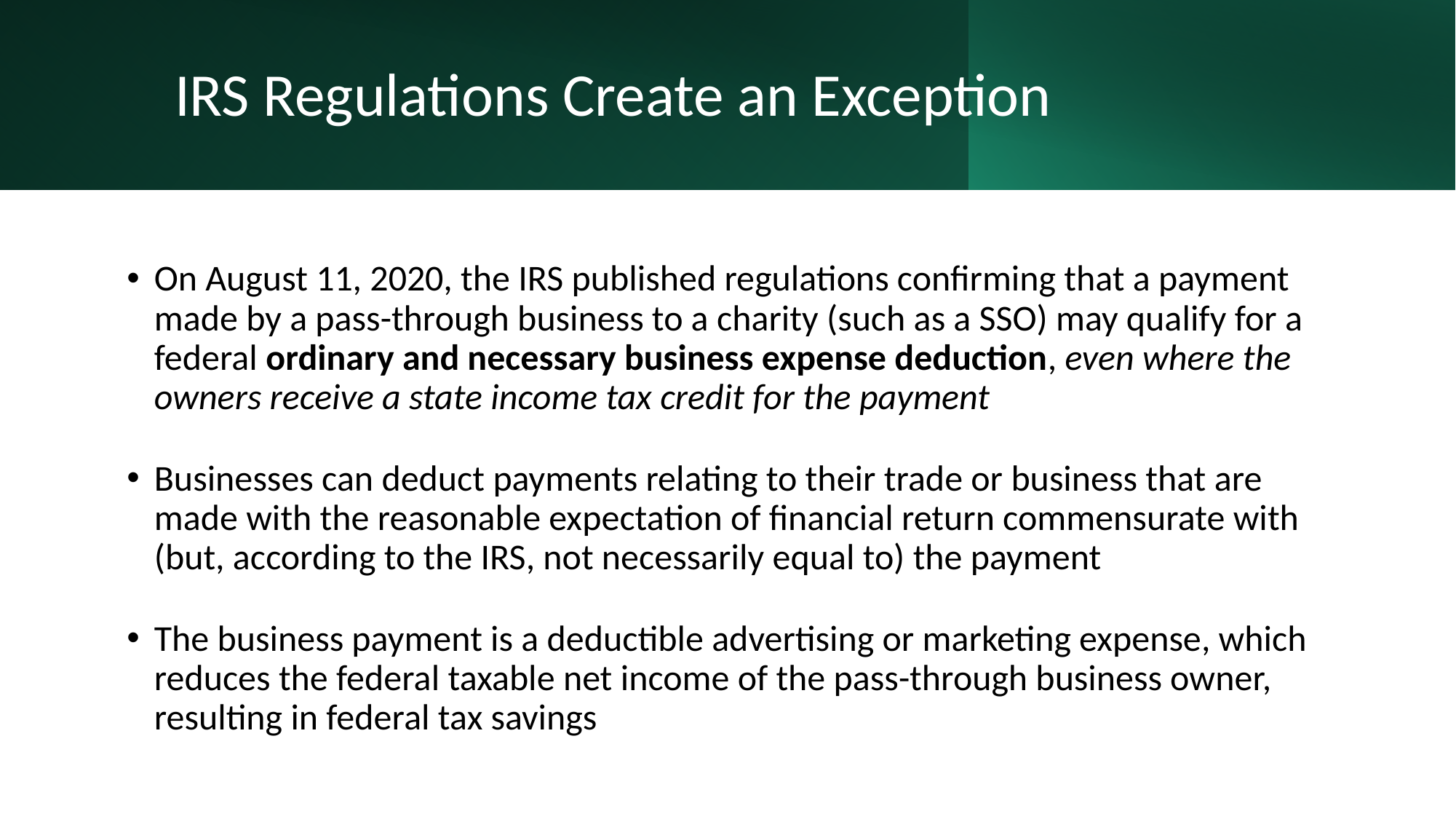

# IRS Regulations Create an Exception
On August 11, 2020, the IRS published regulations confirming that a payment made by a pass-through business to a charity (such as a SSO) may qualify for a federal ordinary and necessary business expense deduction, even where the owners receive a state income tax credit for the payment
Businesses can deduct payments relating to their trade or business that are made with the reasonable expectation of financial return commensurate with (but, according to the IRS, not necessarily equal to) the payment
The business payment is a deductible advertising or marketing expense, which reduces the federal taxable net income of the pass-through business owner, resulting in federal tax savings